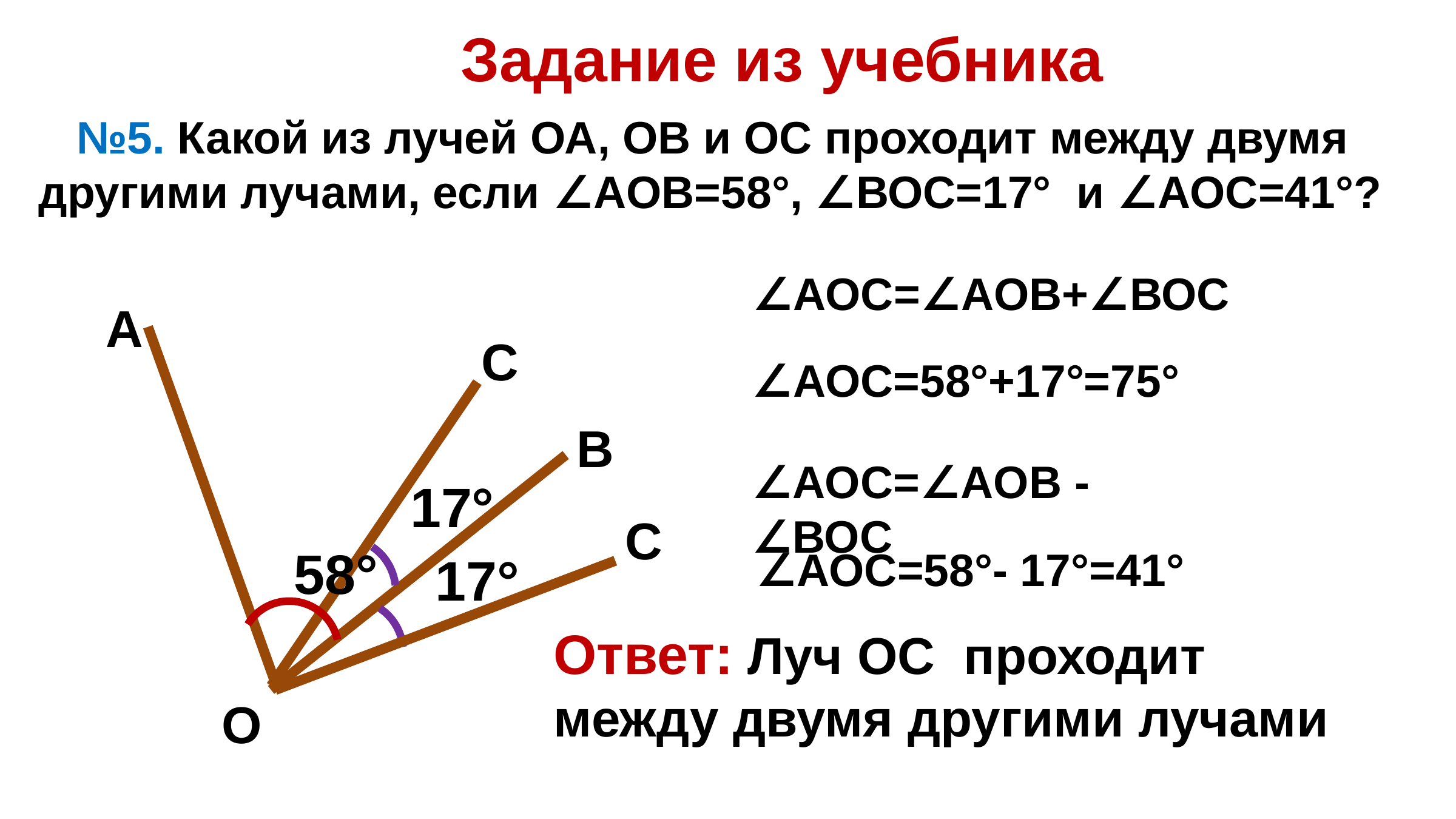

Задание из учебника
   №5. Какой из лучей ОА, ОВ и ОС проходит между двумя другими лучами, если ∠AOB=58°, ∠ВОС=17°  и ∠АОС=41°?

∠АОС=∠AOB+∠ВОС
А
С
∠АОС=58°+17°=75°
В
∠АОС=∠AOB - ∠ВОС
17°
С
58°
∠АОС=58°- 17°=41°

17°

Ответ: Луч ОС  проходит
между двумя другими лучами
O